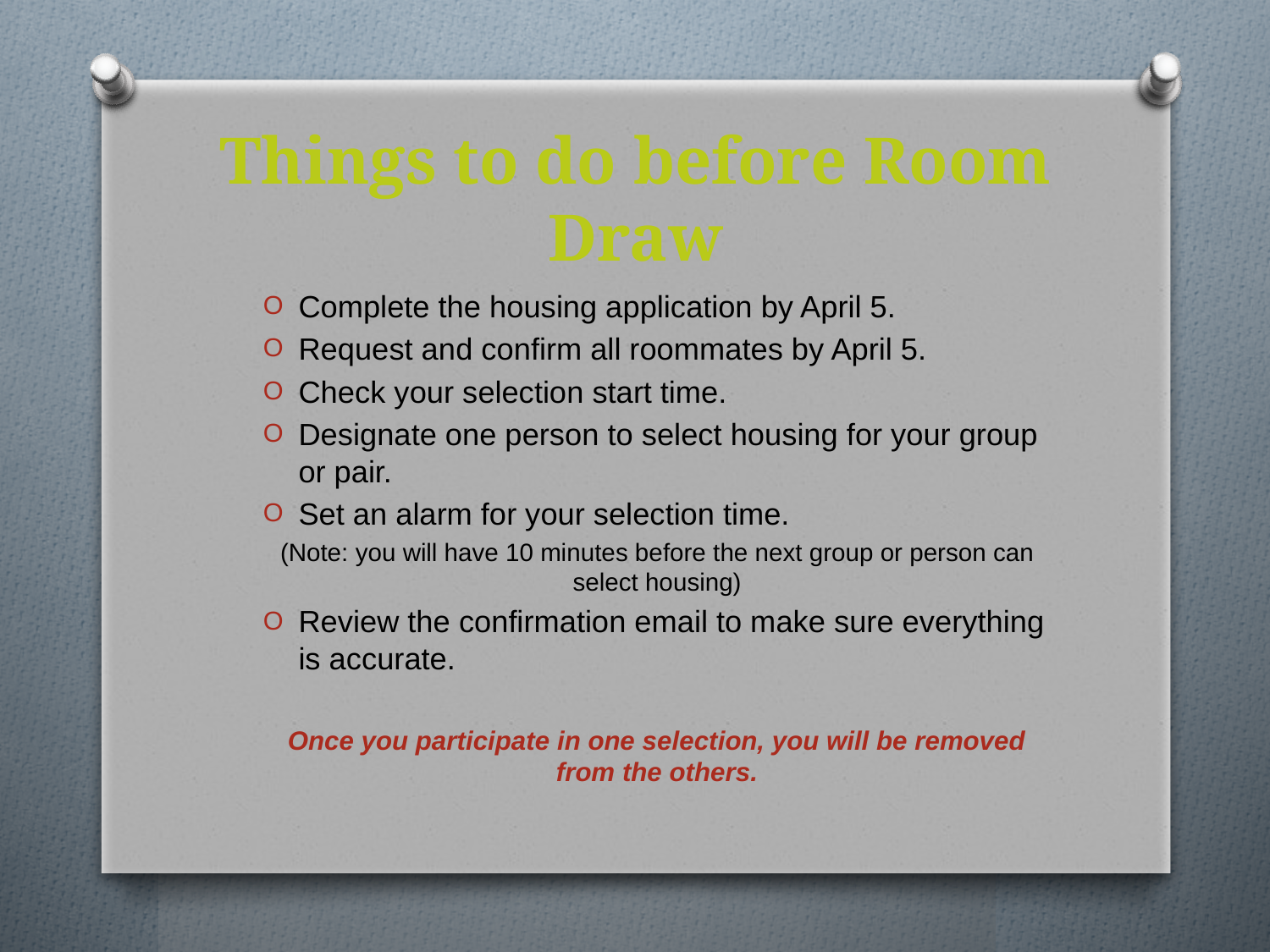

# Things to do before Room Draw
Complete the housing application by April 5.
Request and confirm all roommates by April 5.
Check your selection start time.
Designate one person to select housing for your group or pair.
Set an alarm for your selection time.
(Note: you will have 10 minutes before the next group or person can select housing)
Review the confirmation email to make sure everything is accurate.

Once you participate in one selection, you will be removed from the others.